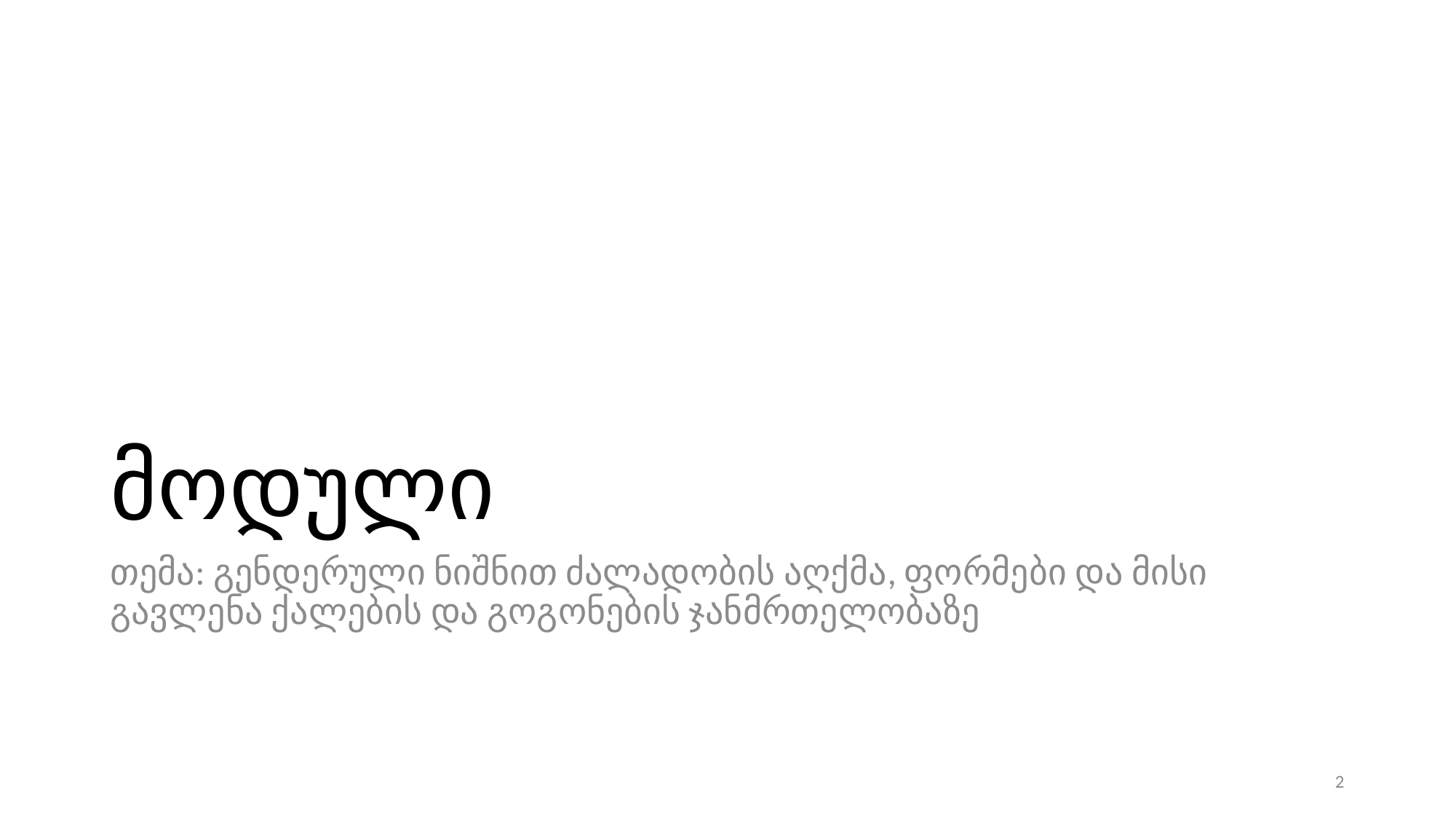

# მოდული
თემა: გენდერული ნიშნით ძალადობის აღქმა, ფორმები და მისი გავლენა ქალების და გოგონების ჯანმრთელობაზე
2